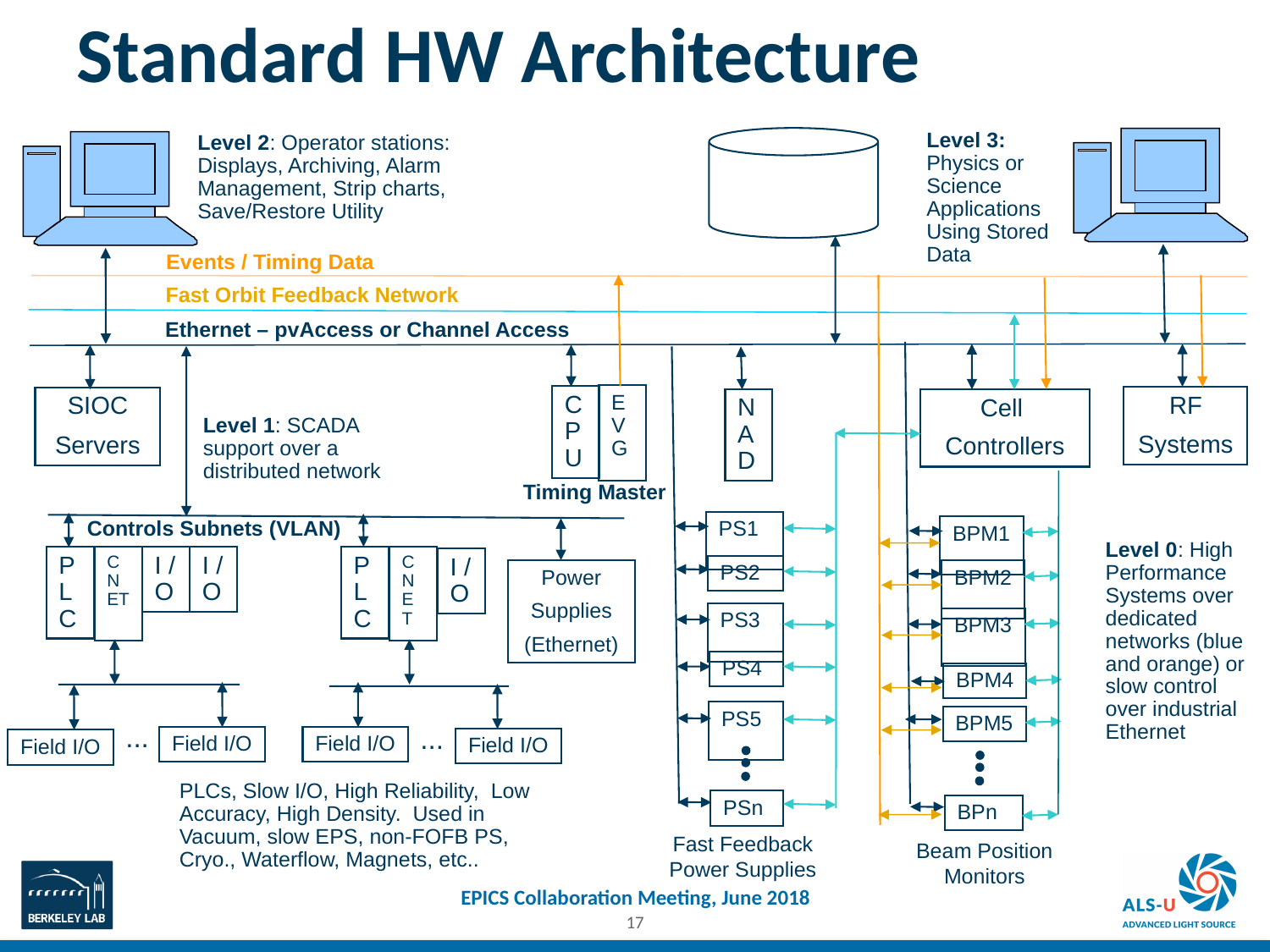

Standard HW Architecture
Level 3: Physics or Science Applications Using Stored Data
Level 2: Operator stations: Displays, Archiving, Alarm Management, Strip charts, Save/Restore Utility

Events / Timing Data

Fast Orbit Feedback Network

Ethernet – pvAccess or Channel Access

EVG
CPU
RF
Systems
SIOC
Servers
NAD
Cell
Controllers
Level 1: SCADA support over a distributed network

Timing Master
Controls Subnets (VLAN)
PS1

BPM1

Level 0: High Performance Systems over dedicated networks (blue and orange) or slow control over industrial Ethernet

PLC
CNET

I /O
I /O
PLC
CNET
I /O
PS2
Power
Supplies
(Ethernet)
BPM2

PS3
BPM3

PS4
BPM4

PS5
BPM5
...

...

Field I/O
Field I/O
Field I/O
Field I/O

PLCs, Slow I/O, High Reliability,  Low Accuracy, High Density.  Used in   Vacuum, slow EPS, non-FOFB PS, Cryo., Waterflow, Magnets, etc..

PSn
BPn

Fast Feedback
Power Supplies
Beam Position
Monitors
17